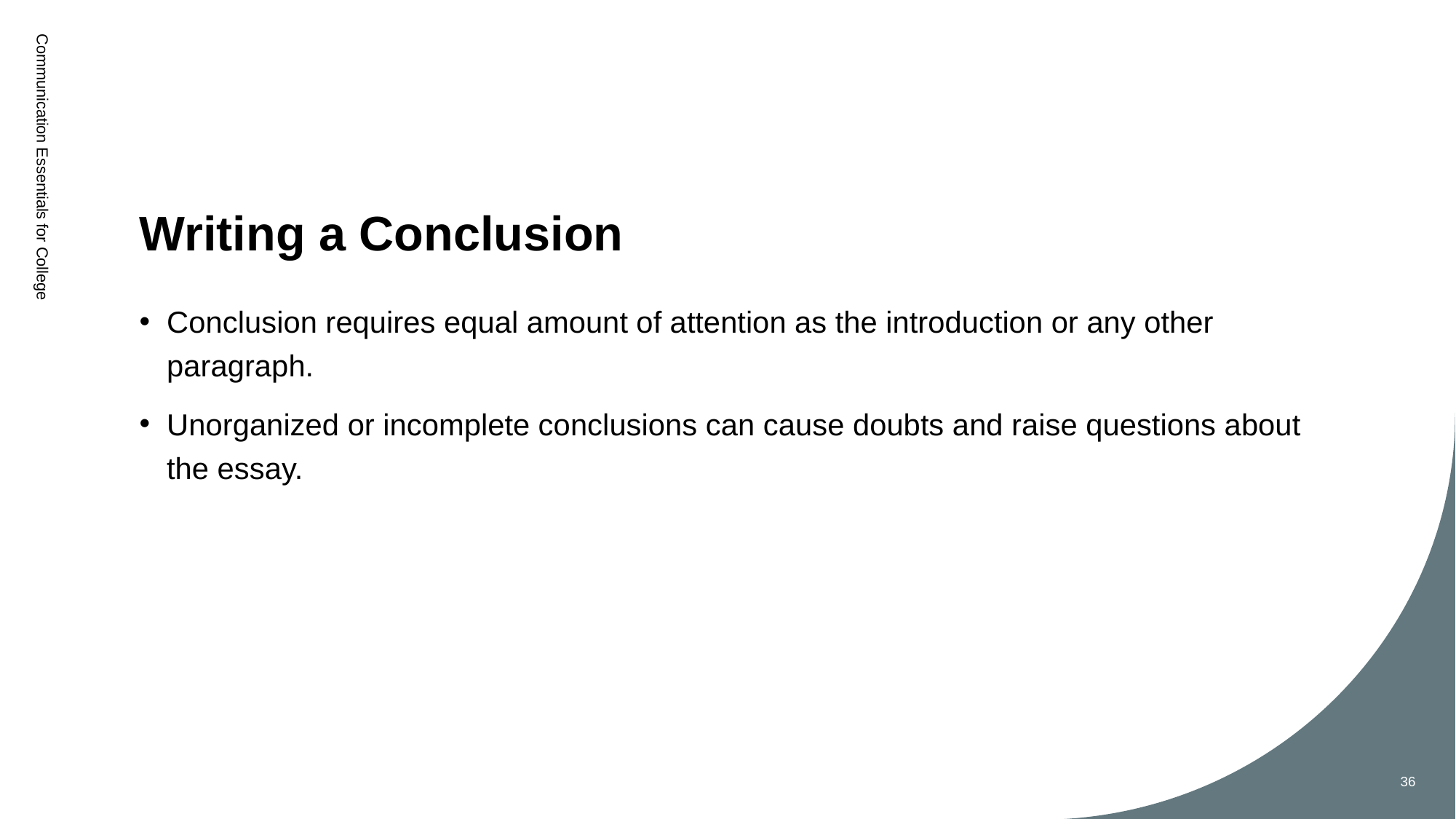

# Writing a Conclusion
Communication Essentials for College
Conclusion requires equal amount of attention as the introduction or any other paragraph.
Unorganized or incomplete conclusions can cause doubts and raise questions about the essay.

36